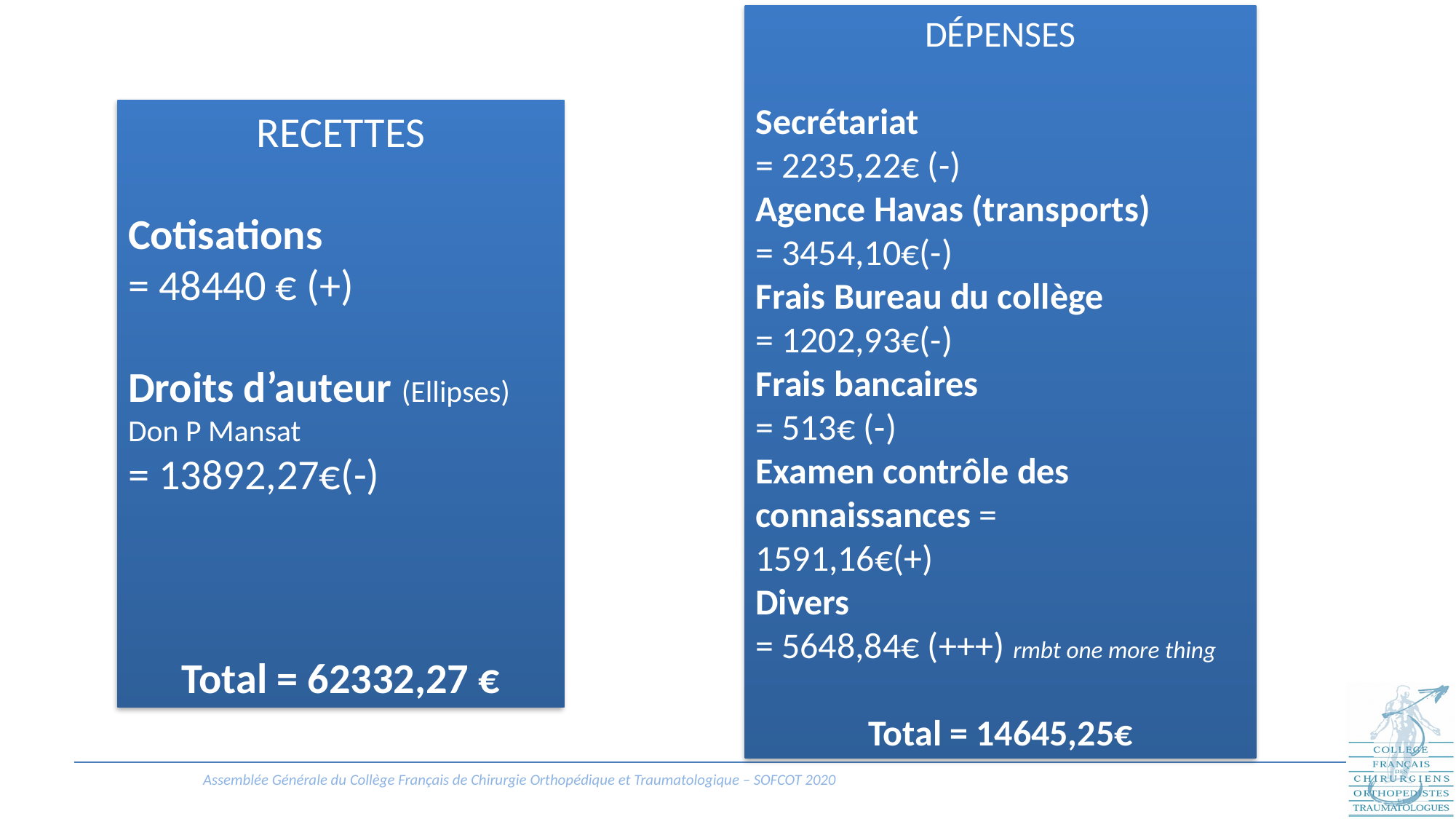

DÉPENSES

Secrétariat
= 2235,22€ (-)
Agence Havas (transports)
= 3454,10€(-)
Frais Bureau du collège
= 1202,93€(-)
Frais bancaires
= 513€ (-)
Examen contrôle des connaissances =
1591,16€(+)
Divers
= 5648,84€ (+++) rmbt one more thing

Total = 14645,25€
RECETTES

Cotisations
= 48440 € (+)

Droits d’auteur (Ellipses)
Don P Mansat
= 13892,27€(-)

Total = 62332,27 €